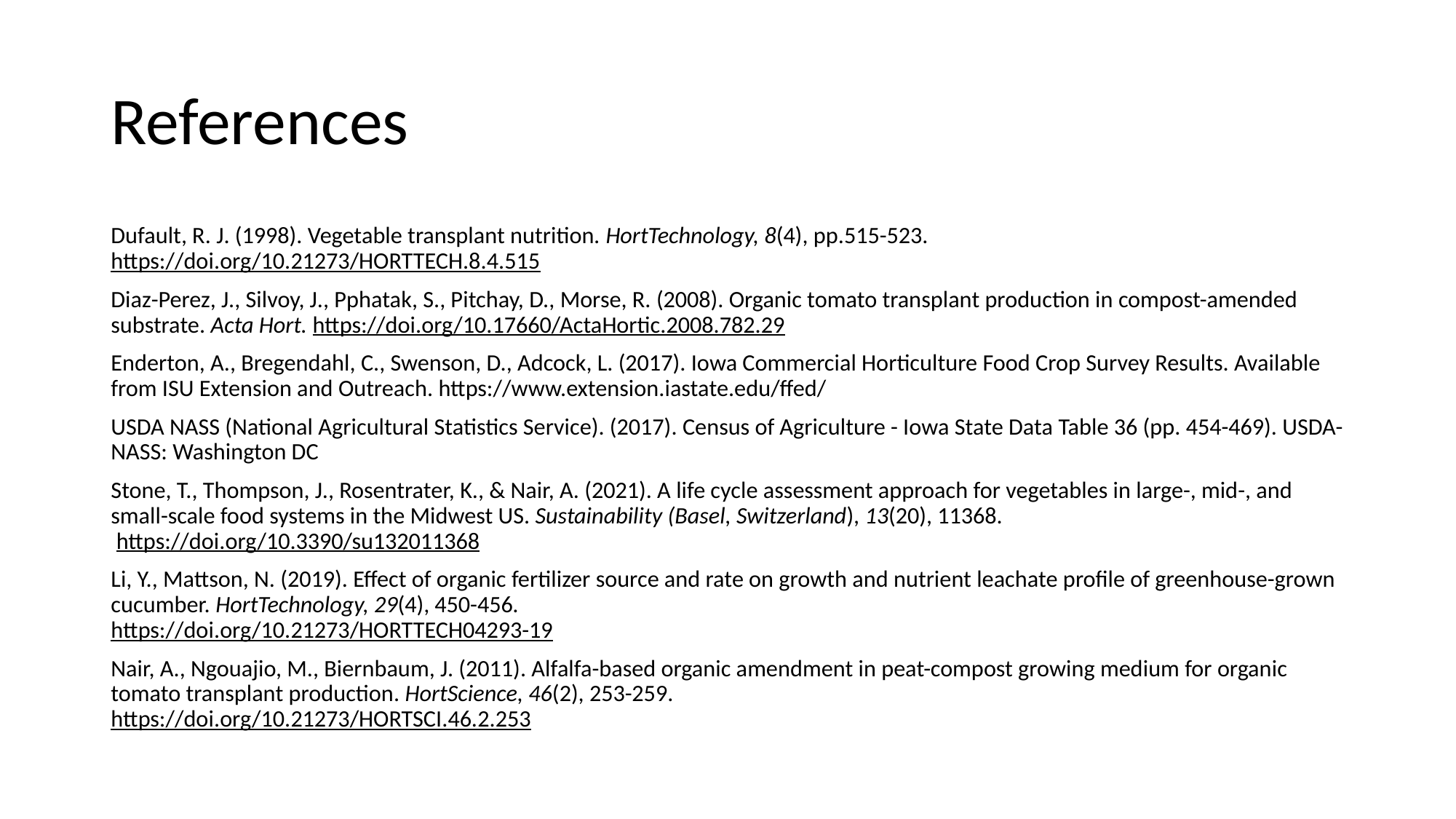

# References
Dufault, R. J. (1998). Vegetable transplant nutrition. HortTechnology, 8(4), pp.515-523. https://doi.org/10.21273/HORTTECH.8.4.515
Diaz-Perez, J., Silvoy, J., Pphatak, S., Pitchay, D., Morse, R. (2008). Organic tomato transplant production in compost-amended substrate. Acta Hort. https://doi.org/10.17660/ActaHortic.2008.782.29
Enderton, A., Bregendahl, C., Swenson, D., Adcock, L. (2017). Iowa Commercial Horticulture Food Crop Survey Results. Available from ISU Extension and Outreach. https://www.extension.iastate.edu/ffed/
USDA NASS (National Agricultural Statistics Service). (2017). Census of Agriculture - Iowa State Data Table 36 (pp. 454-469). USDA-NASS: Washington DC
Stone, T., Thompson, J., Rosentrater, K., & Nair, A. (2021). A life cycle assessment approach for vegetables in large-, mid-, and small-scale food systems in the Midwest US. Sustainability (Basel, Switzerland), 13(20), 11368.
 https://doi.org/10.3390/su132011368
Li, Y., Mattson, N. (2019). Effect of organic fertilizer source and rate on growth and nutrient leachate profile of greenhouse-grown cucumber. HortTechnology, 29(4), 450-456.
https://doi.org/10.21273/HORTTECH04293-19
Nair, A., Ngouajio, M., Biernbaum, J. (2011). Alfalfa-based organic amendment in peat-compost growing medium for organic tomato transplant production. HortScience, 46(2), 253-259.
https://doi.org/10.21273/HORTSCI.46.2.253